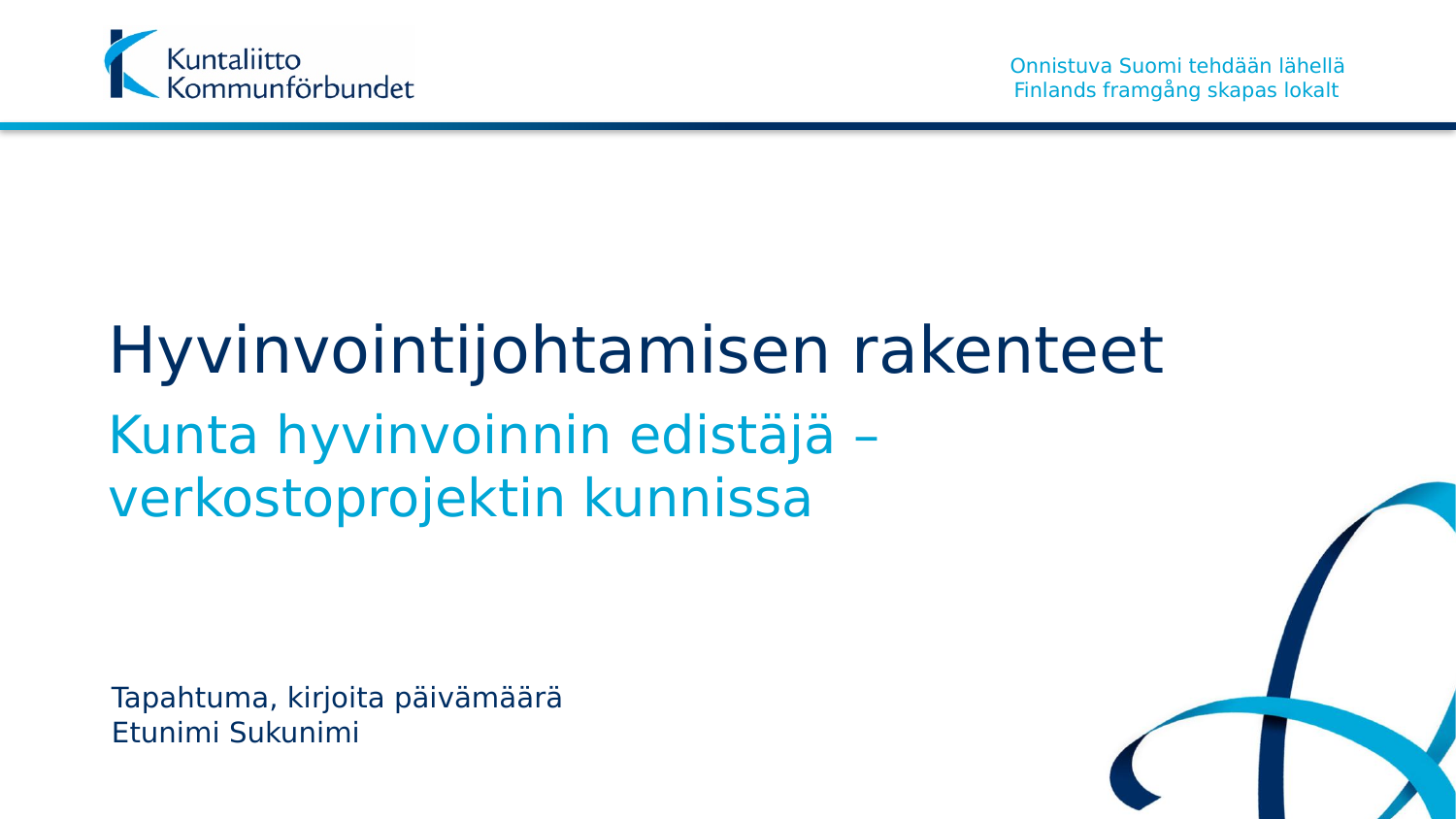

# Hyvinvointijohtamisen rakenteet
Kunta hyvinvoinnin edistäjä –verkostoprojektin kunnissa
Tapahtuma, kirjoita päivämäärä
Etunimi Sukunimi